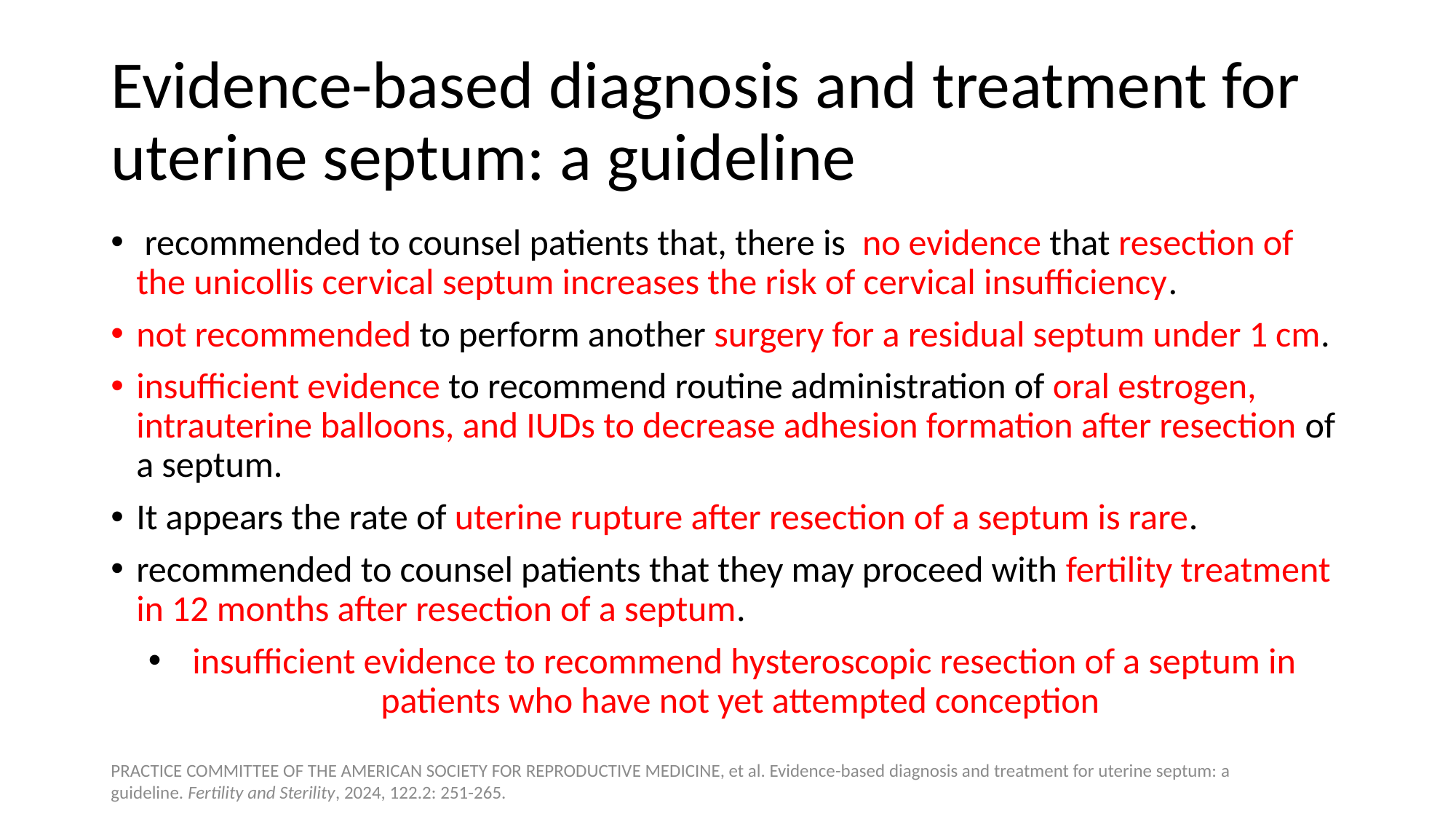

# Evidence-based diagnosis and treatment for uterine septum: a guideline
 recommended to counsel patients that, there is  no evidence that resection of the unicollis cervical septum increases the risk of cervical insufficiency.
not recommended to perform another surgery for a residual septum under 1 cm.
insufficient evidence to recommend routine administration of oral estrogen, intrauterine balloons, and IUDs to decrease adhesion formation after resection of a septum.
It appears the rate of uterine rupture after resection of a septum is rare.
recommended to counsel patients that they may proceed with fertility treatment in 12 months after resection of a septum.
 insufficient evidence to recommend hysteroscopic resection of a septum in patients who have not yet attempted conception
PRACTICE COMMITTEE OF THE AMERICAN SOCIETY FOR REPRODUCTIVE MEDICINE, et al. Evidence-based diagnosis and treatment for uterine septum: a guideline. Fertility and Sterility, 2024, 122.2: 251-265.